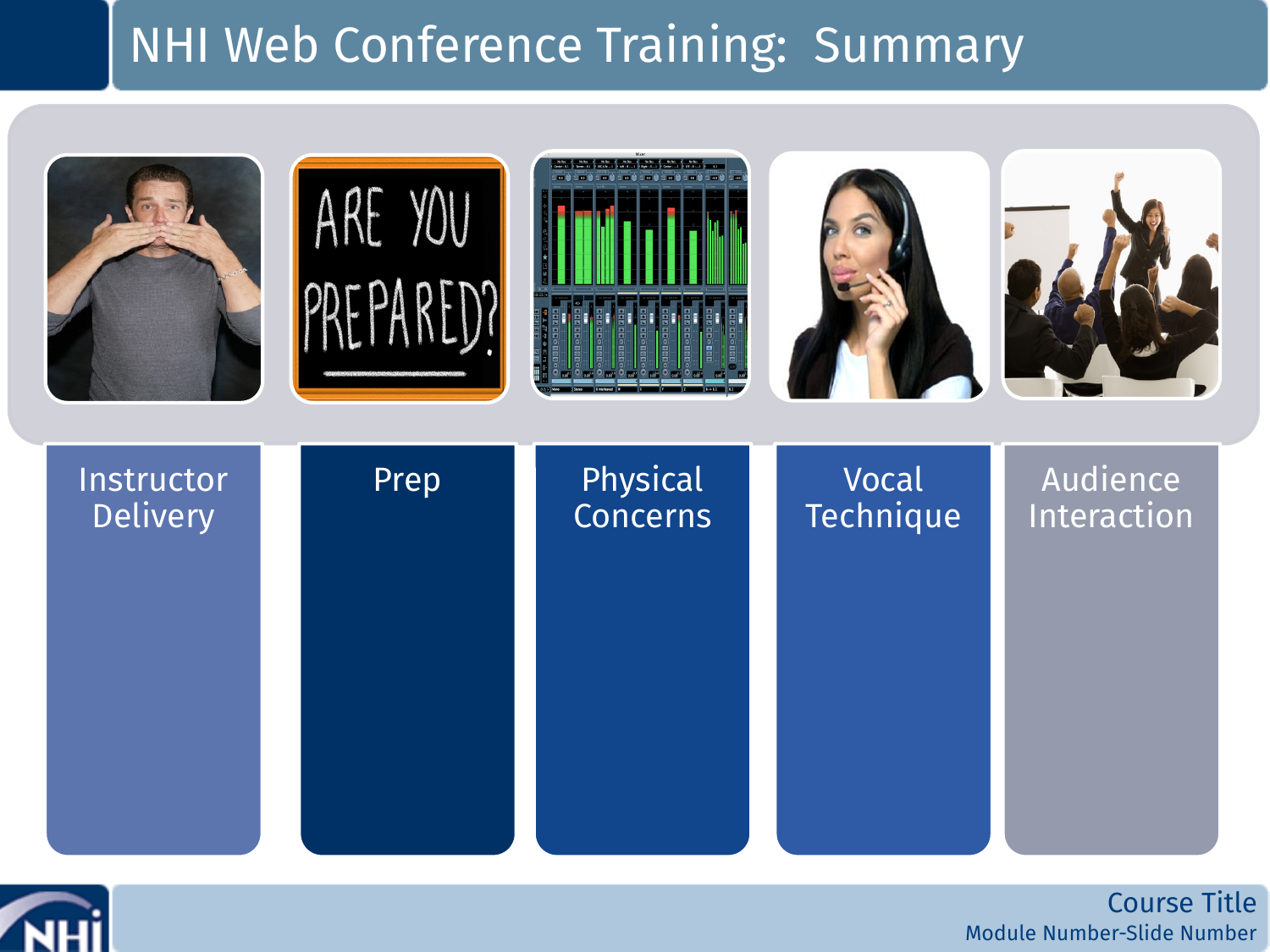

# NHI Web Conference Training:  Summary
Prep
Physical Concerns
Vocal Technique
Instructor Delivery
Audience Interaction